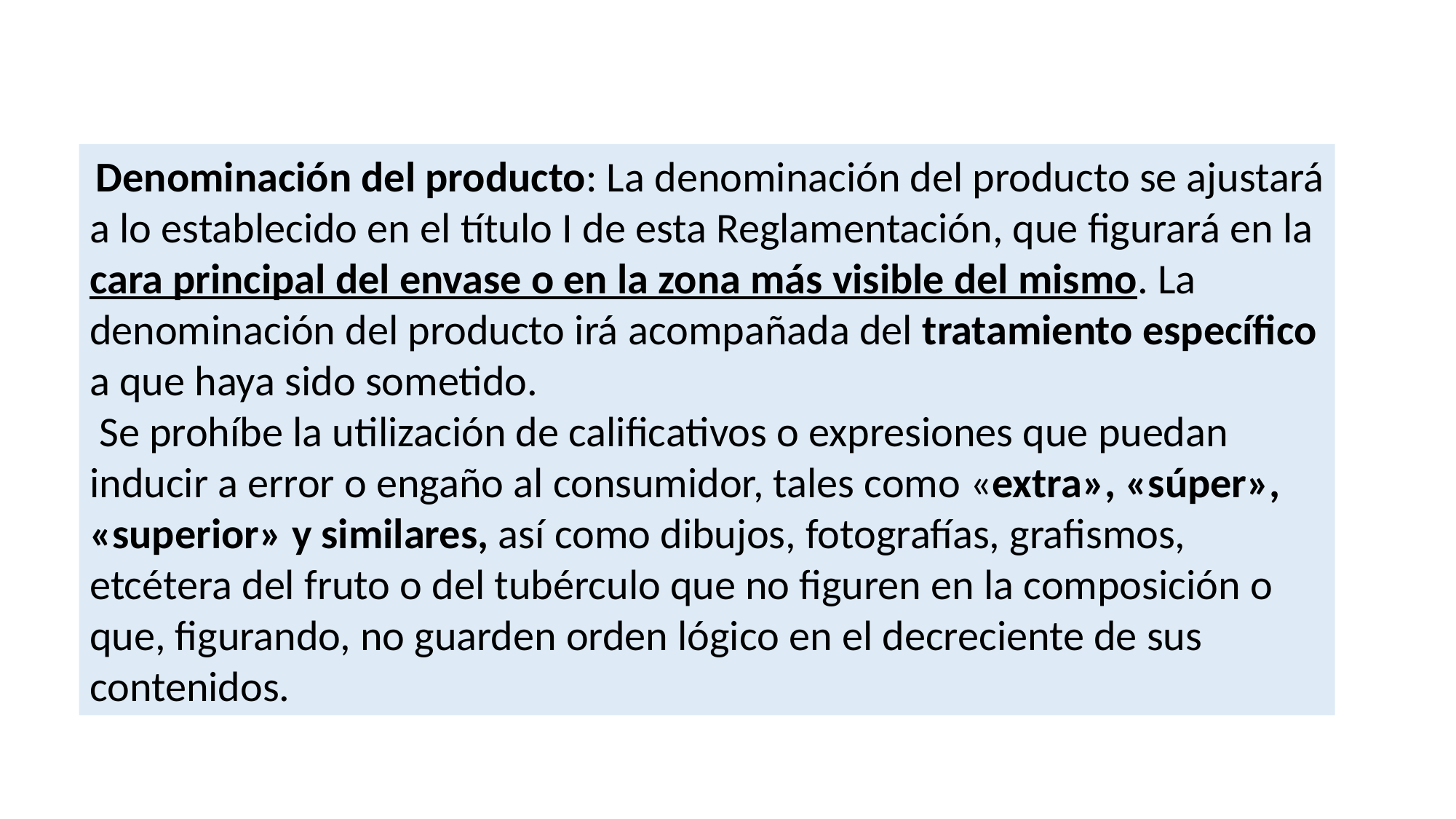

Denominación del producto: La denominación del producto se ajustará a lo establecido en el título I de esta Reglamentación, que figurará en la cara principal del envase o en la zona más visible del mismo. La denominación del producto irá acompañada del tratamiento específico a que haya sido sometido.
 Se prohíbe la utilización de calificativos o expresiones que puedan inducir a error o engaño al consumidor, tales como «extra», «súper», «superior» y similares, así como dibujos, fotografías, grafismos, etcétera del fruto o del tubérculo que no figuren en la composición o que, figurando, no guarden orden lógico en el decreciente de sus contenidos.